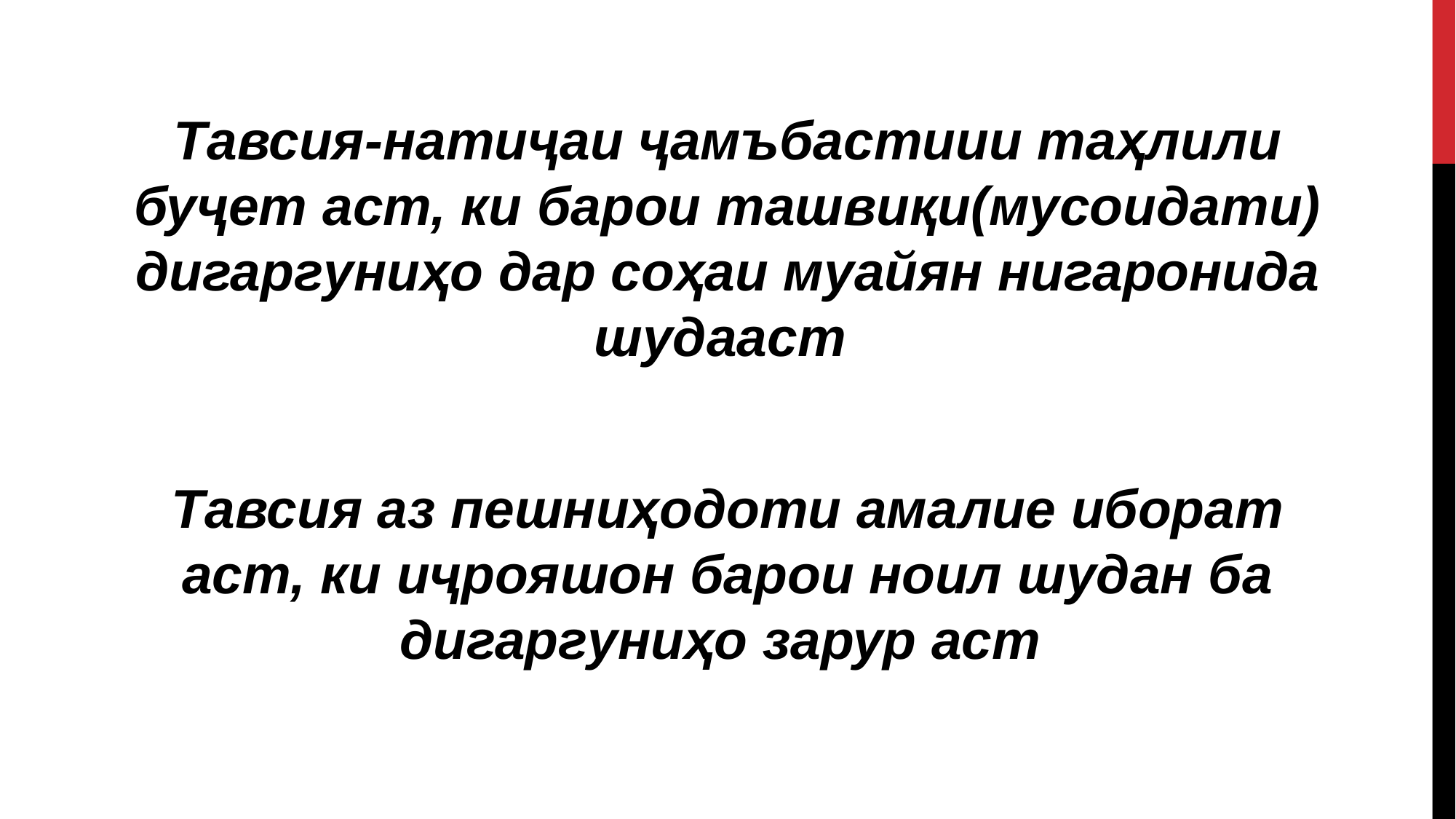

Тавсия-натиҷаи ҷамъбастиии таҳлили буҷет аст, ки барои ташвиқи(мусоидати) дигаргуниҳо дар соҳаи муайян нигаронида шудааст

Тавсия аз пешниҳодоти амалие иборат аст, ки иҷрояшон барои ноил шудан ба дигаргуниҳо зарур аст